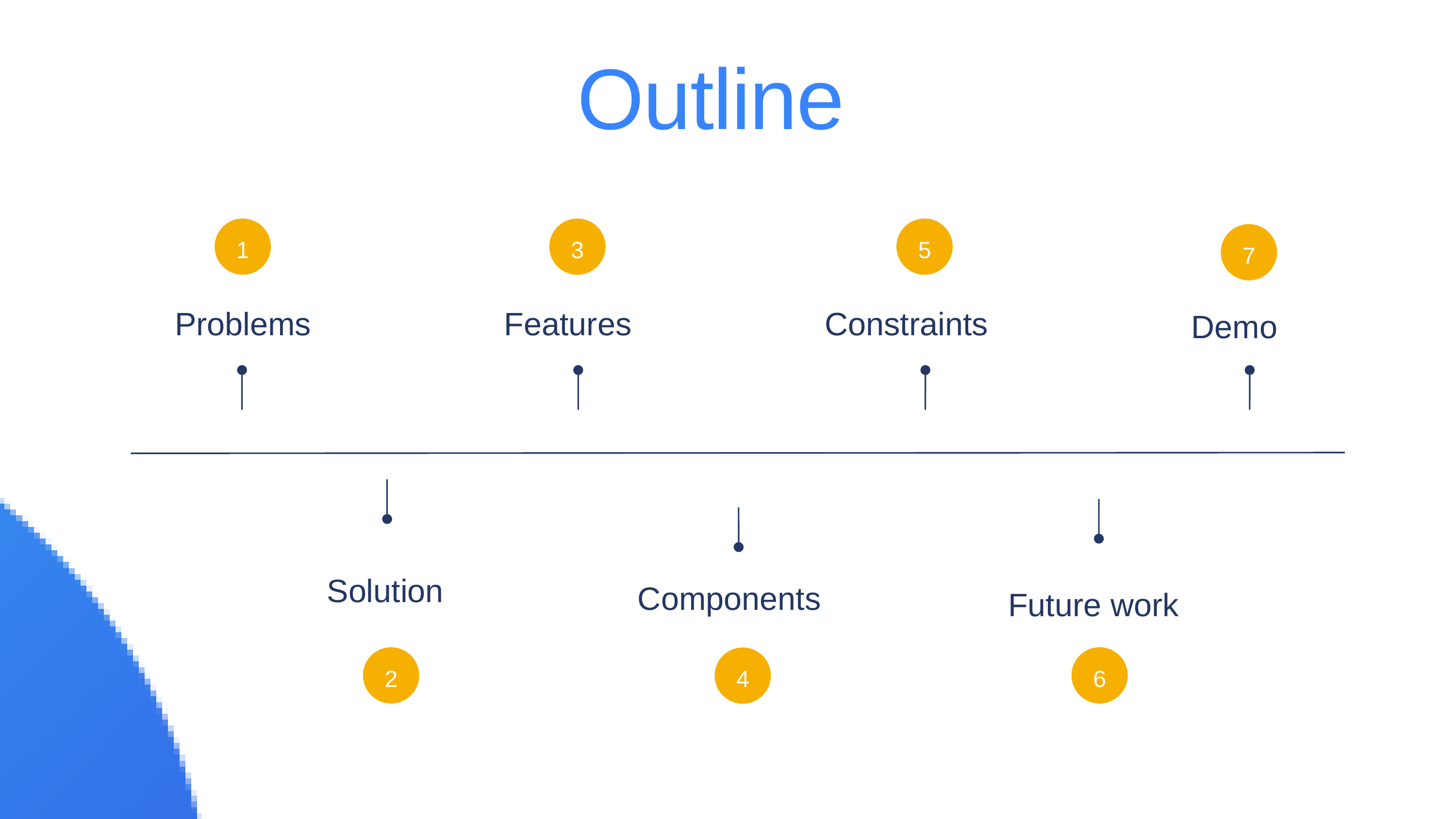

Outline

1

3

5

7
Problems
Features
Constraints
Demo

Solution
Components
Future work

2

6

4